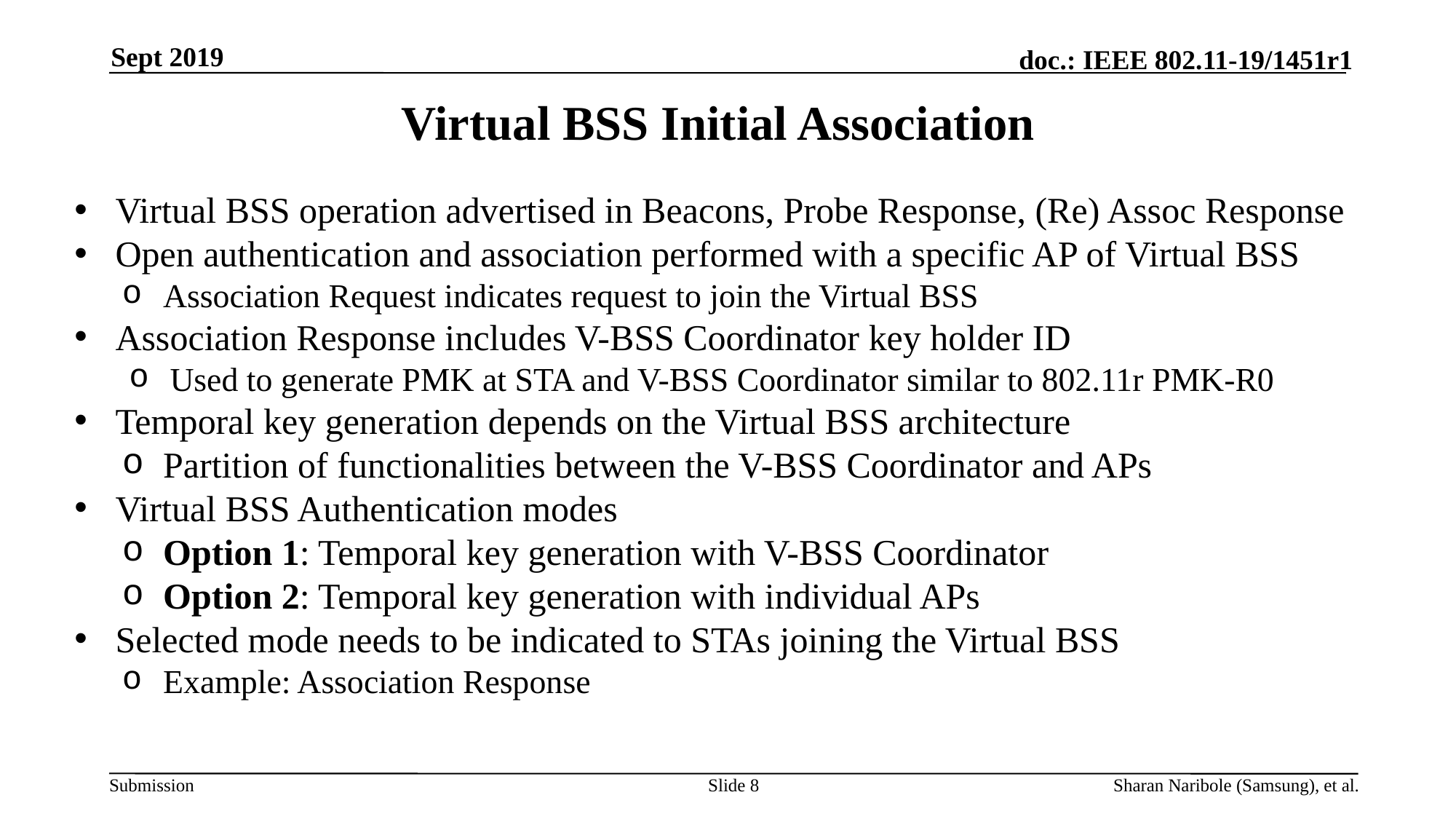

Sept 2019
# Virtual BSS Initial Association
Virtual BSS operation advertised in Beacons, Probe Response, (Re) Assoc Response
Open authentication and association performed with a specific AP of Virtual BSS
Association Request indicates request to join the Virtual BSS
Association Response includes V-BSS Coordinator key holder ID
Used to generate PMK at STA and V-BSS Coordinator similar to 802.11r PMK-R0
Temporal key generation depends on the Virtual BSS architecture
Partition of functionalities between the V-BSS Coordinator and APs
Virtual BSS Authentication modes
Option 1: Temporal key generation with V-BSS Coordinator
Option 2: Temporal key generation with individual APs
Selected mode needs to be indicated to STAs joining the Virtual BSS
Example: Association Response
Slide 8
Sharan Naribole (Samsung), et al.